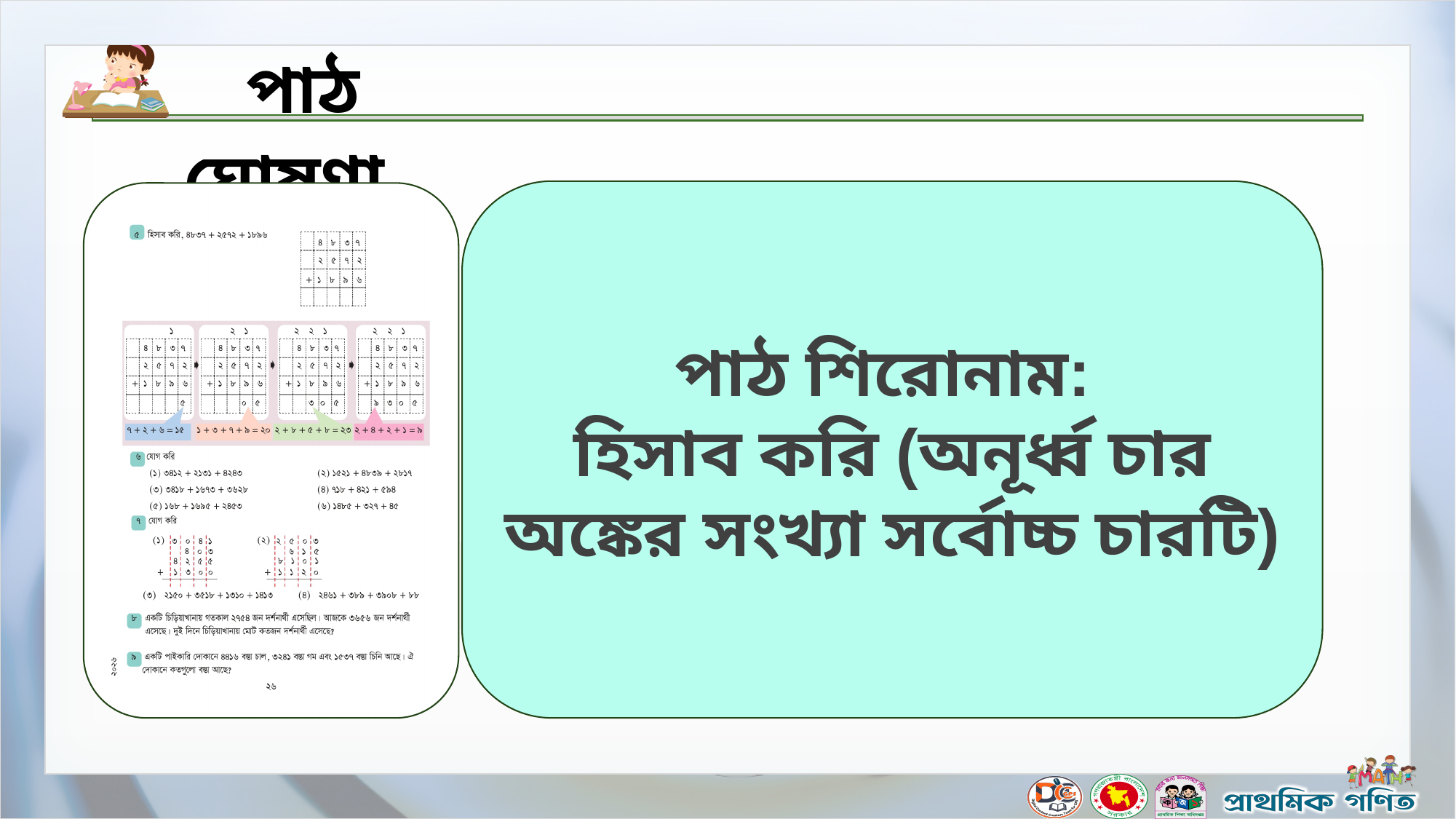

পাঠ শিরোনাম:
হিসাব করি (অনূর্ধ্ব চার অঙ্কের সংখ্যা সর্বোচ্চ চারটি)